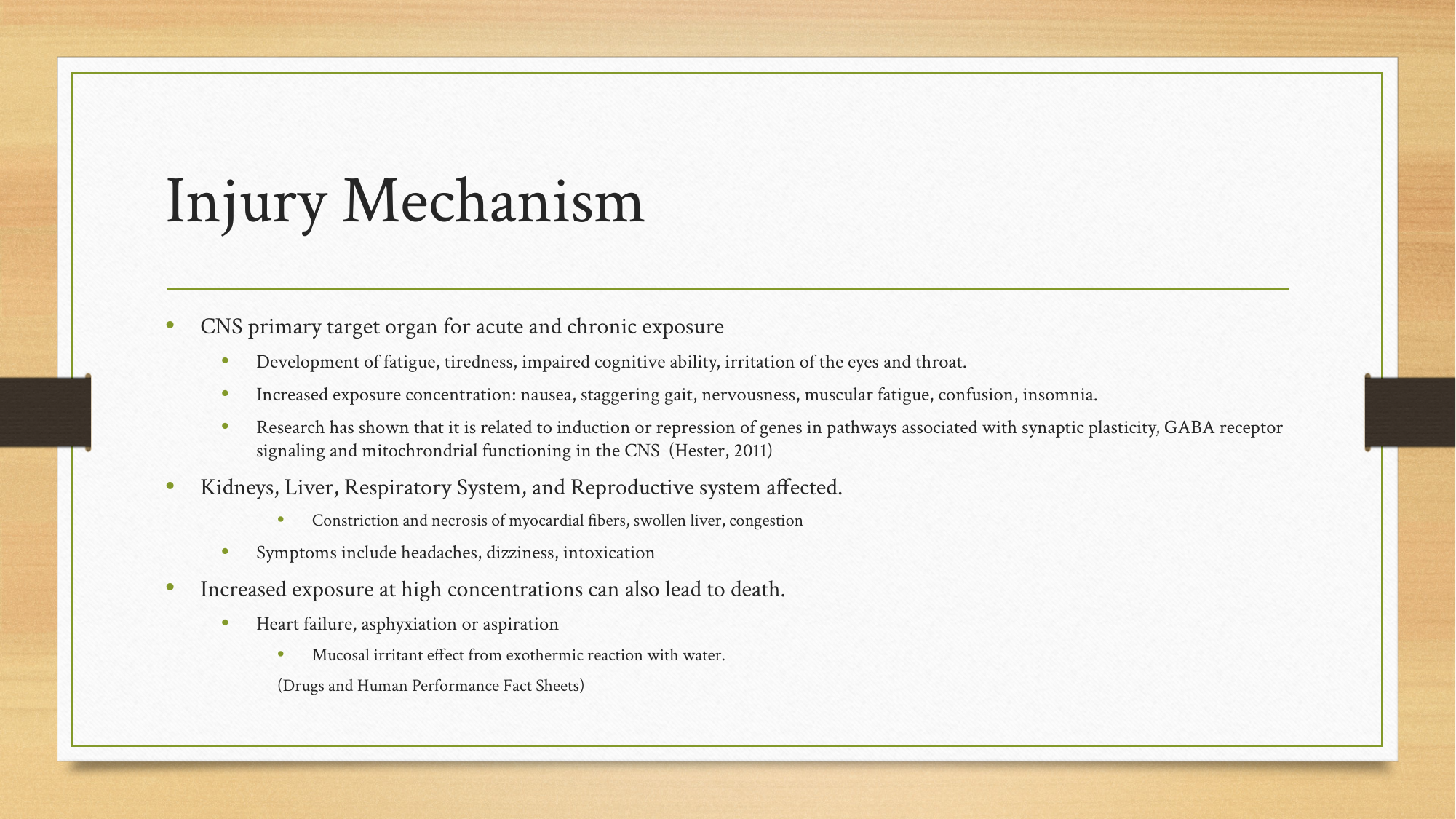

# Injury Mechanism
CNS primary target organ for acute and chronic exposure
Development of fatigue, tiredness, impaired cognitive ability, irritation of the eyes and throat.
Increased exposure concentration: nausea, staggering gait, nervousness, muscular fatigue, confusion, insomnia.
Research has shown that it is related to induction or repression of genes in pathways associated with synaptic plasticity, GABA receptor signaling and mitochrondrial functioning in the CNS  (Hester, 2011)
Kidneys, Liver, Respiratory System, and Reproductive system affected.
Constriction and necrosis of myocardial fibers, swollen liver, congestion
Symptoms include headaches, dizziness, intoxication
Increased exposure at high concentrations can also lead to death.
Heart failure, asphyxiation or aspiration
Mucosal irritant effect from exothermic reaction with water.
(Drugs and Human Performance Fact Sheets)